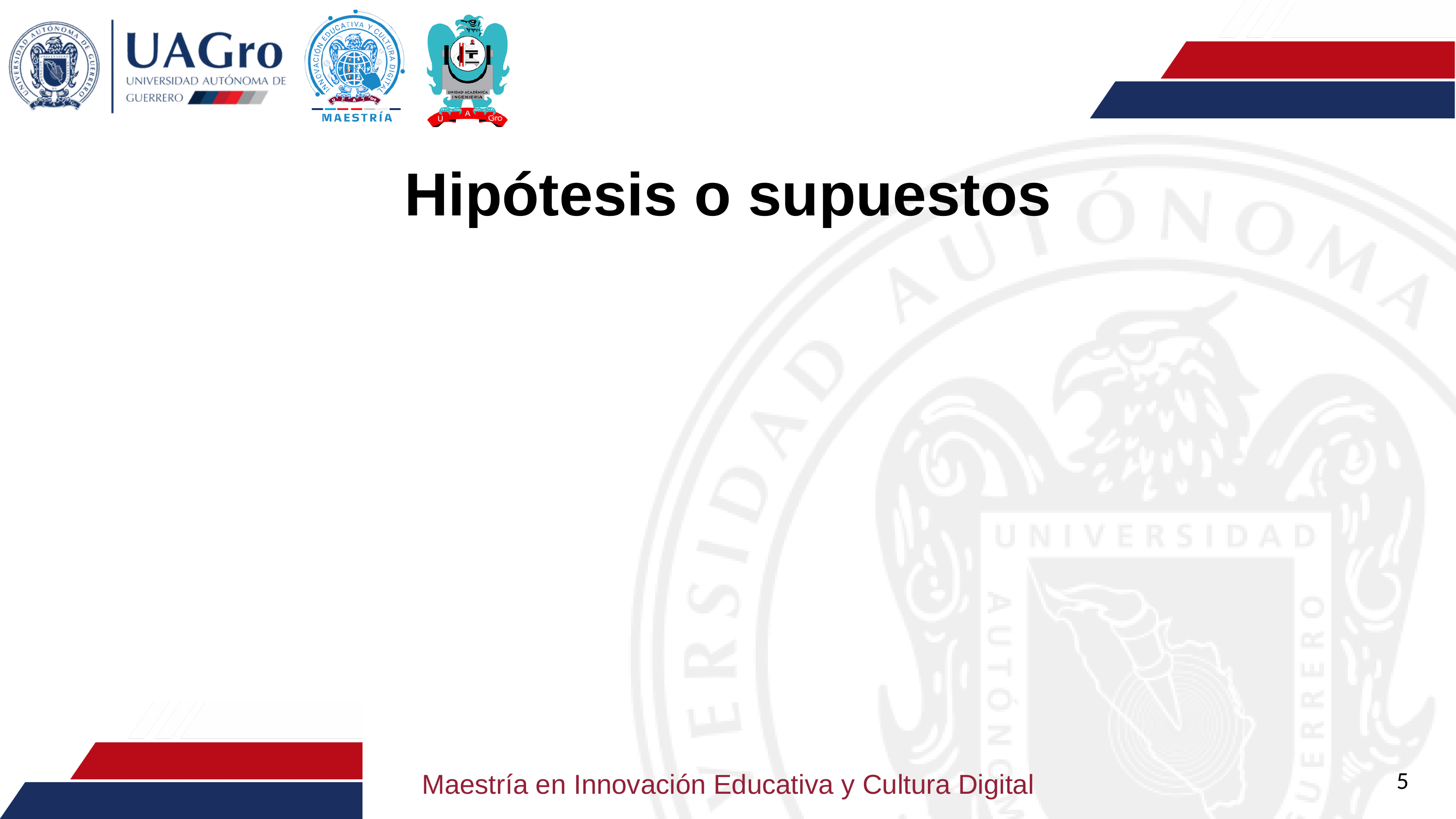

Hipótesis o supuestos

5

Maestría en Innovación Educativa y Cultura Digital